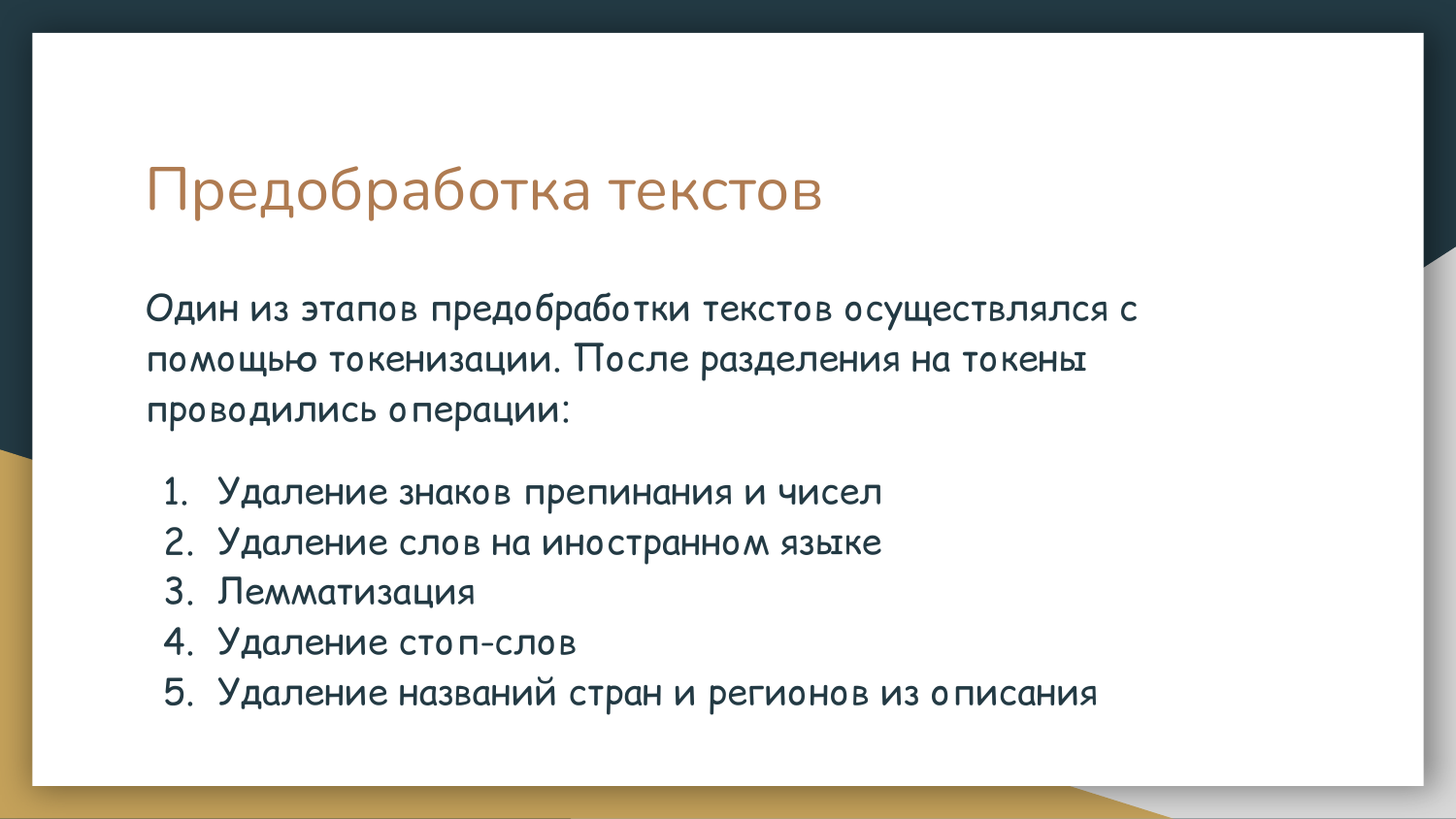

# Предобработка текстов
Один из этапов предобработки текстов осуществлялся с помощью токенизации. После разделения на токены проводились операции:
Удаление знаков препинания и чисел
Удаление слов на иностранном языке
Лемматизация
Удаление стоп-слов
Удаление названий стран и регионов из описания